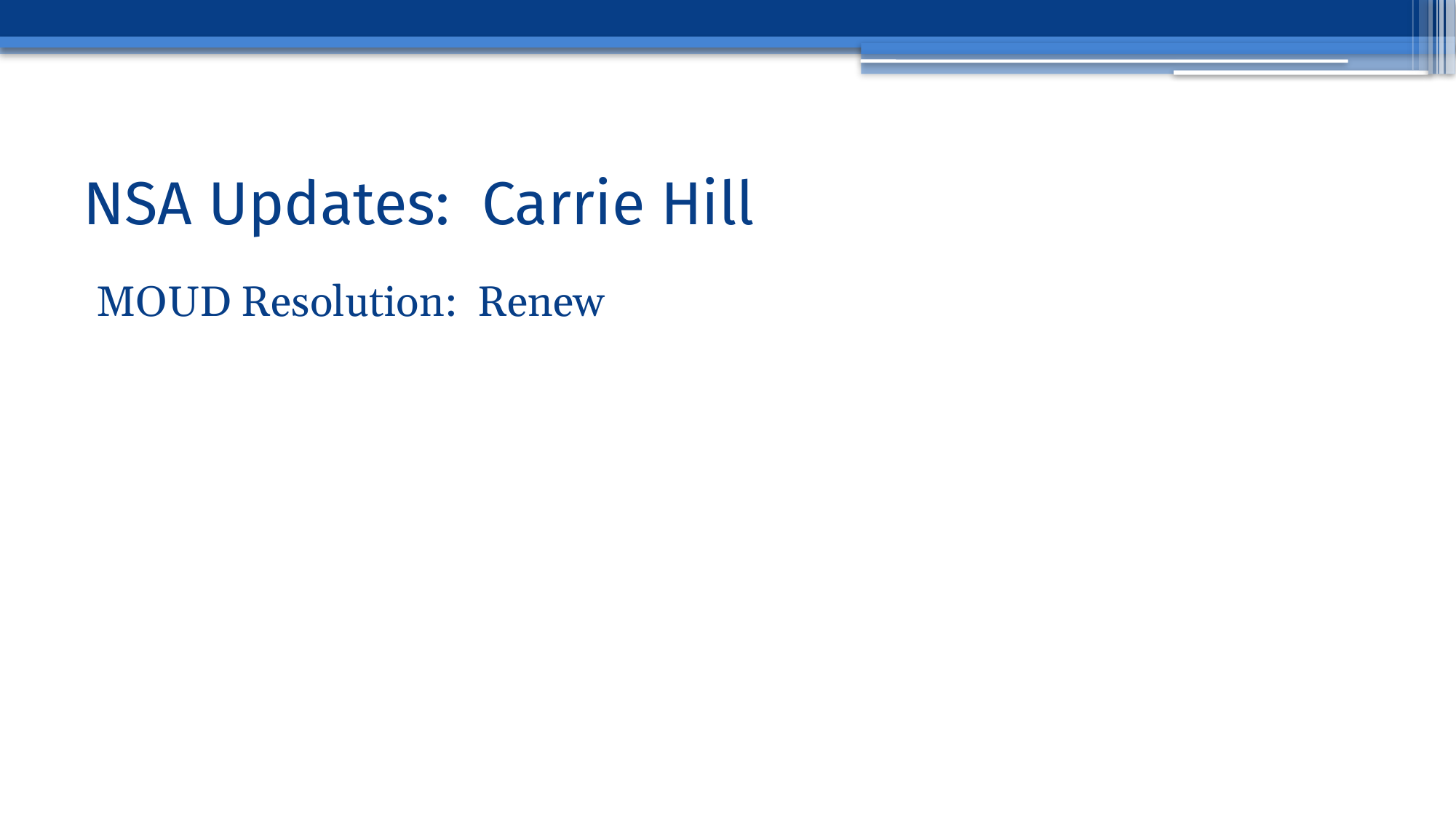

# NSA Updates:  Carrie Hill
MOUD Resolution:  Renew